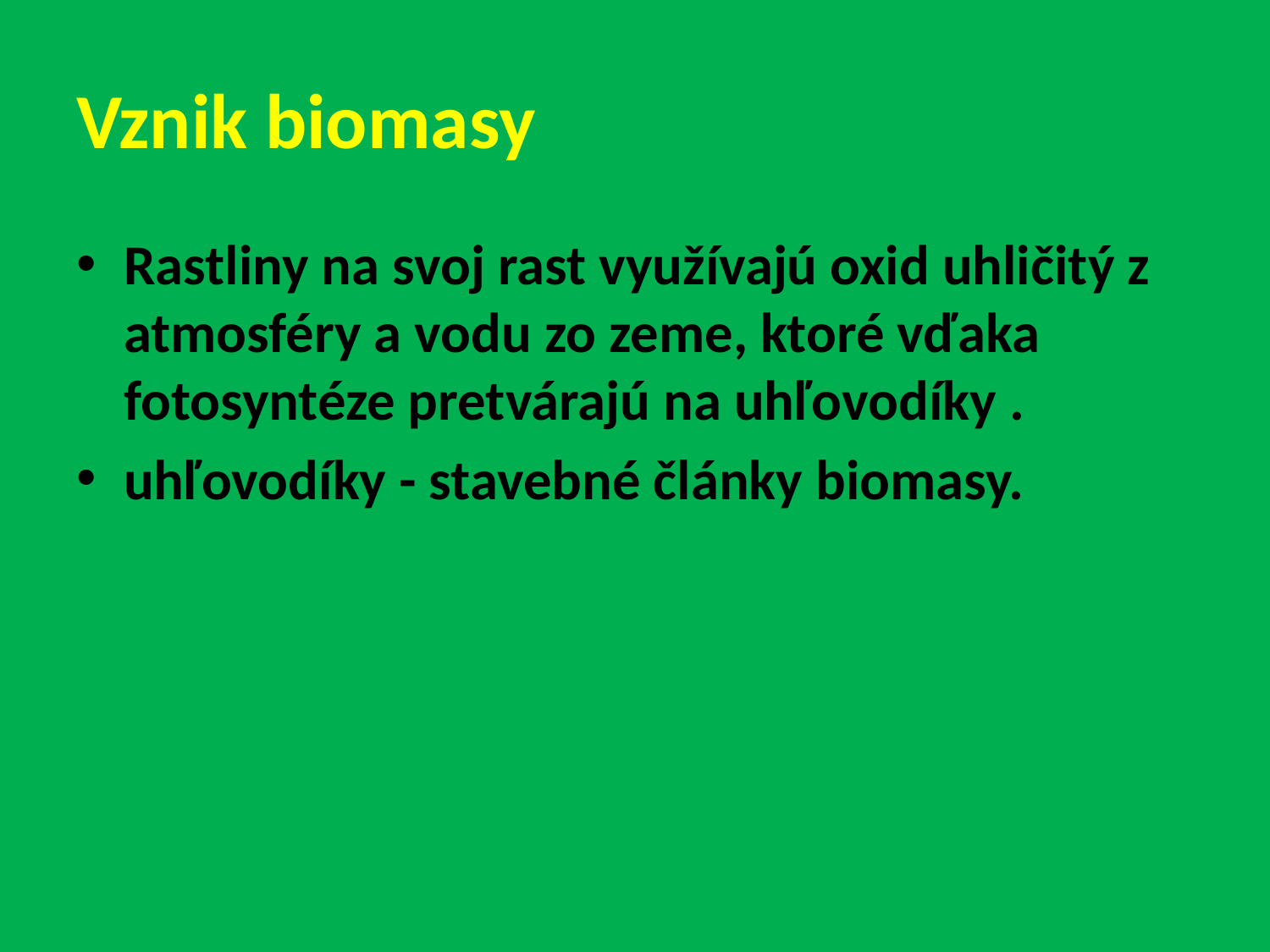

# Vznik biomasy
Rastliny na svoj rast využívajú oxid uhličitý z atmosféry a vodu zo zeme, ktoré vďaka fotosyntéze pretvárajú na uhľovodíky .
uhľovodíky - stavebné články biomasy.